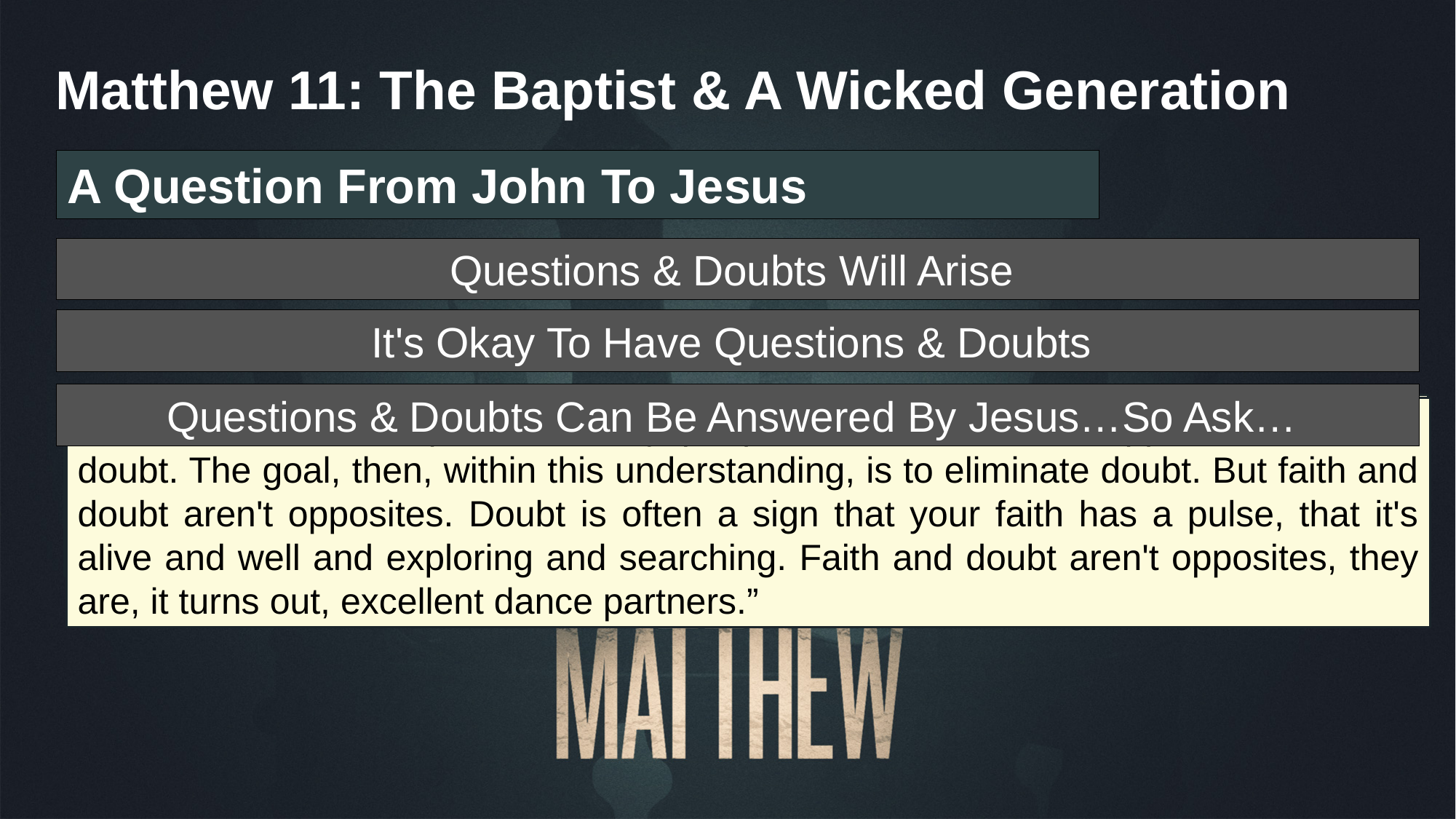

Matthew 11: The Baptist & A Wicked Generation

A Question From John To Jesus
Questions & Doubts Will Arise
It's Okay To Have Questions & Doubts

Questions & Doubts Can Be Answered By Jesus…So Ask…
“When Jesus heard that John had been put in prison, he withdrew to Galilee.”
Matthew 4:12
“Now Herod had arrested John and bound him and put him in prison because of Herodias, his brother Philip’s wife, 4 for John had been saying to him: “It is not lawful for you to have her.”
Matthew 14:3-4
“Take faith, for example. For many people in our world, the opposite of faith is doubt. The goal, then, within this understanding, is to eliminate doubt. But faith and doubt aren't opposites. Doubt is often a sign that your faith has a pulse, that it's alive and well and exploring and searching. Faith and doubt aren't opposites, they are, it turns out, excellent dance partners.”